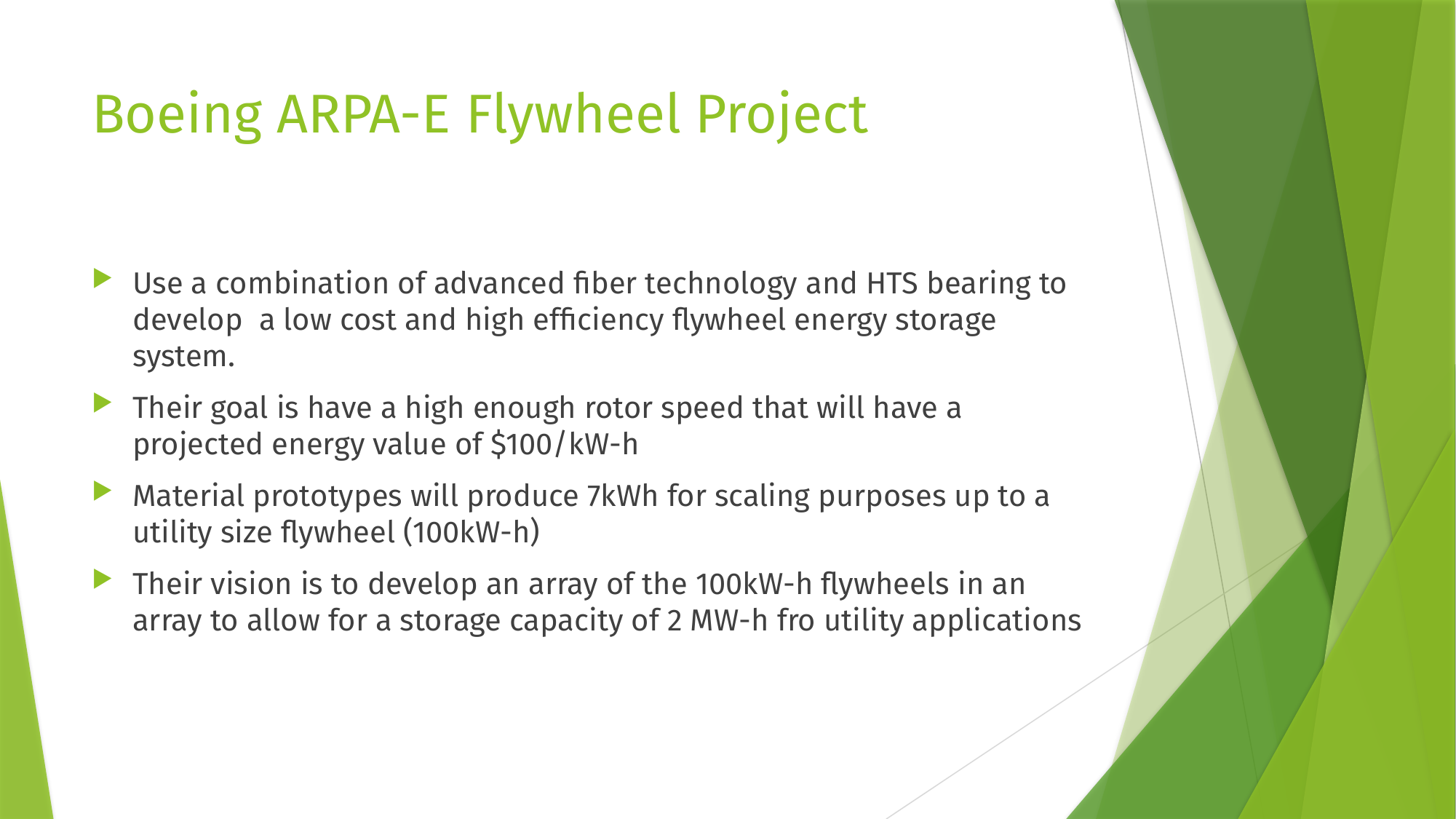

# Boeing ARPA-E Flywheel Project
Use a combination of advanced fiber technology and HTS bearing to develop  a low cost and high efficiency flywheel energy storage system.
Their goal is have a high enough rotor speed that will have a projected energy value of $100/kW-h
Material prototypes will produce 7kWh for scaling purposes up to a utility size flywheel (100kW-h)
Their vision is to develop an array of the 100kW-h flywheels in an array to allow for a storage capacity of 2 MW-h fro utility applications